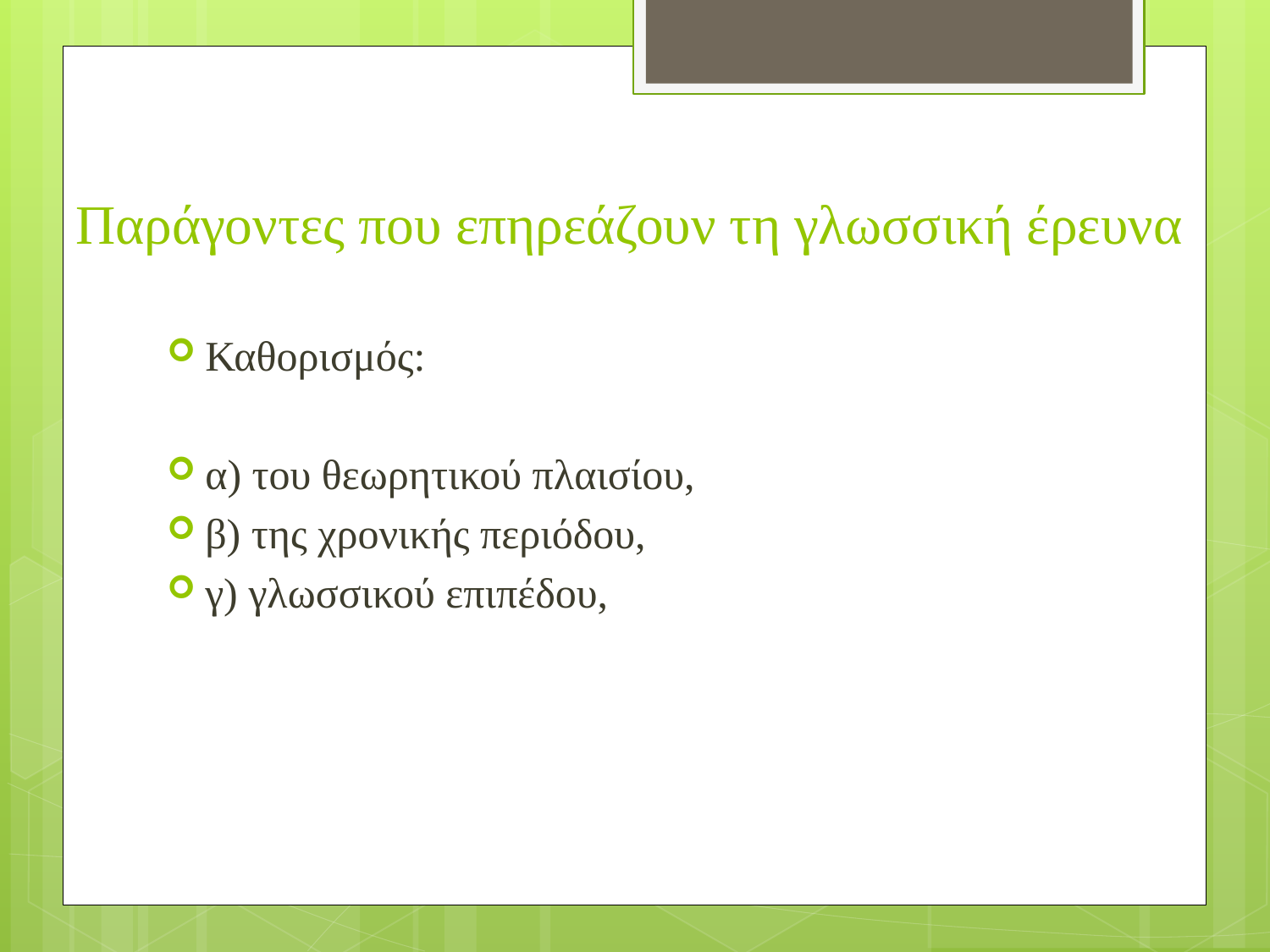

# Παράγοντες που επηρεάζουν τη γλωσσική έρευνα
Καθορισμός:

α) του θεωρητικού πλαισίου,
β) της χρονικής περιόδου,
γ) γλωσσικού επιπέδου,